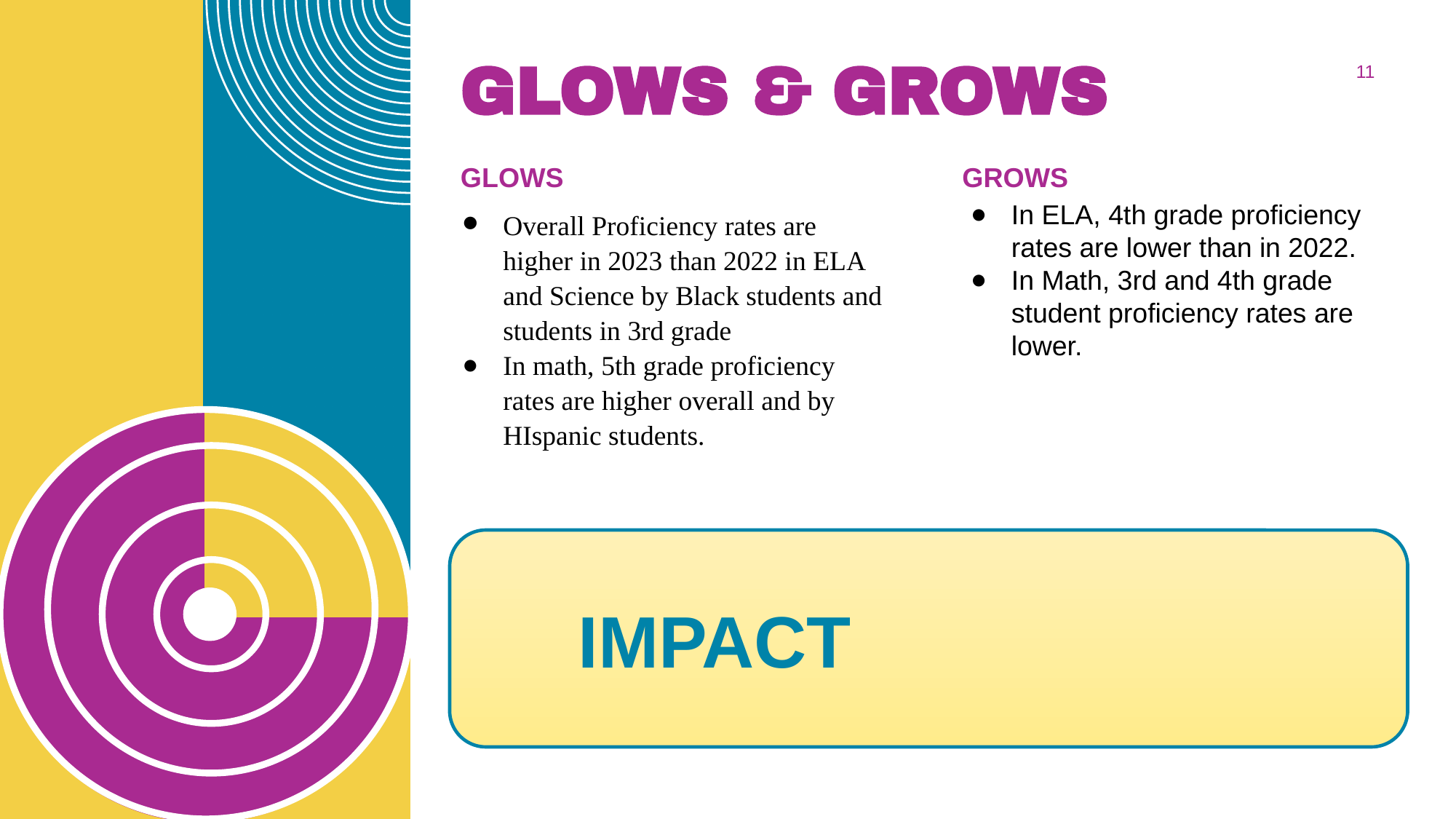

# GLOWS & GROWS
11
GLOWS
GROWS
In ELA, 4th grade proficiency rates are lower than in 2022.
In Math, 3rd and 4th grade student proficiency rates are lower.
Overall Proficiency rates are higher in 2023 than 2022 in ELA and Science by Black students and students in 3rd grade
In math, 5th grade proficiency rates are higher overall and by HIspanic students.

IMPACT